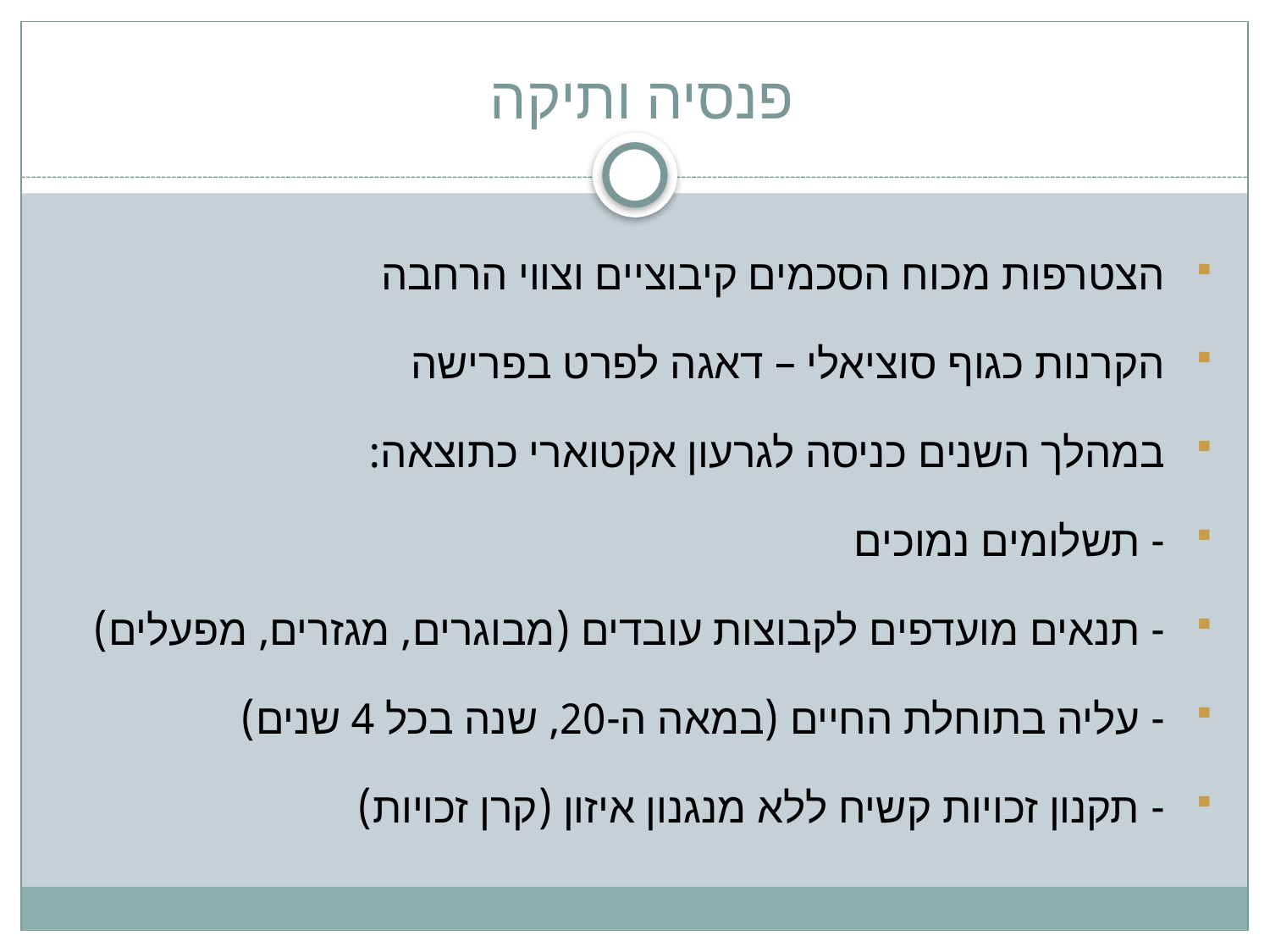

# פנסיה ותיקה
הצטרפות מכוח הסכמים קיבוציים וצווי הרחבה
הקרנות כגוף סוציאלי – דאגה לפרט בפרישה
במהלך השנים כניסה לגרעון אקטוארי כתוצאה:
	- תשלומים נמוכים
	- תנאים מועדפים לקבוצות עובדים (מבוגרים, מגזרים, מפעלים)
	- עליה בתוחלת החיים (במאה ה-20, שנה בכל 4 שנים)
	- תקנון זכויות קשיח ללא מנגנון איזון (קרן זכויות)